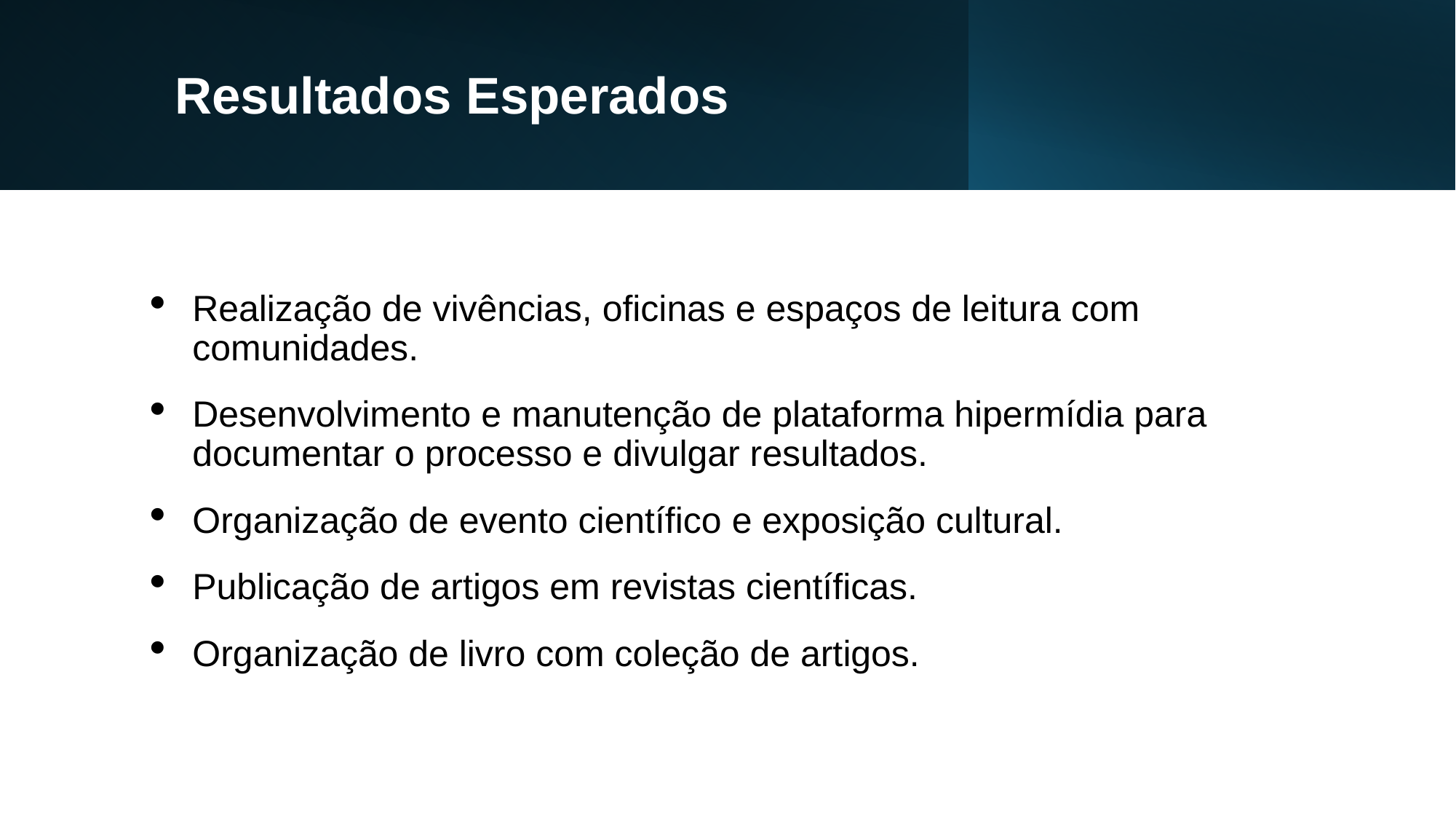

# Resultados Esperados
Realização de vivências, oficinas e espaços de leitura com comunidades.
Desenvolvimento e manutenção de plataforma hipermídia para documentar o processo e divulgar resultados.
Organização de evento científico e exposição cultural.
Publicação de artigos em revistas científicas.
Organização de livro com coleção de artigos.